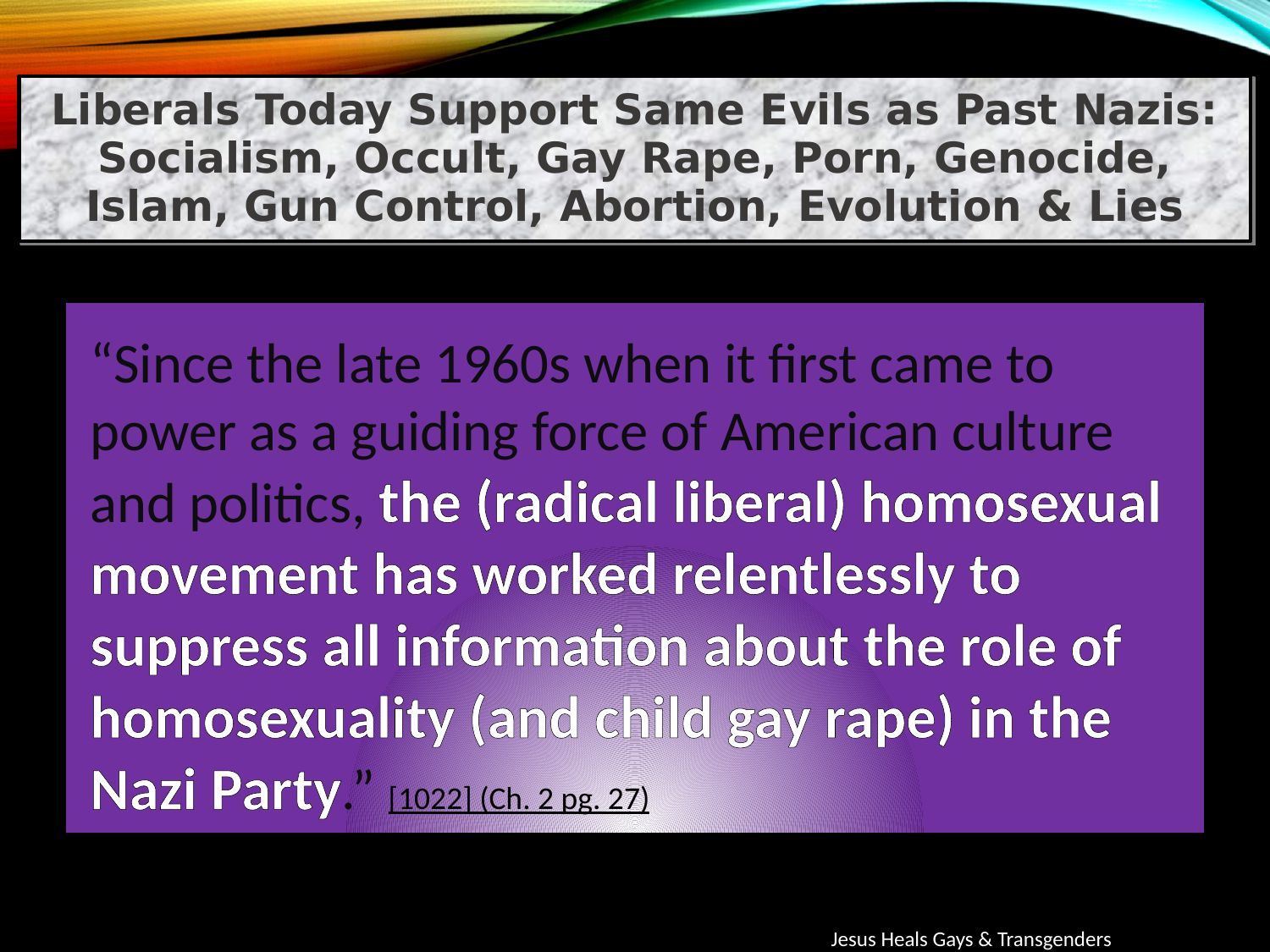

Liberals Today Support Same Evils as Past Nazis: Socialism, Occult, Gay Rape, Porn, Genocide, Islam, Gun Control, Abortion, Evolution & Lies
“Since the late 1960s when it first came to power as a guiding force of American culture and politics, the (radical liberal) homosexual movement has worked relentlessly to suppress all information about the role of homosexuality (and child gay rape) in the Nazi Party.” [1022] (Ch. 2 pg. 27)
Jesus Heals Gays & Transgenders